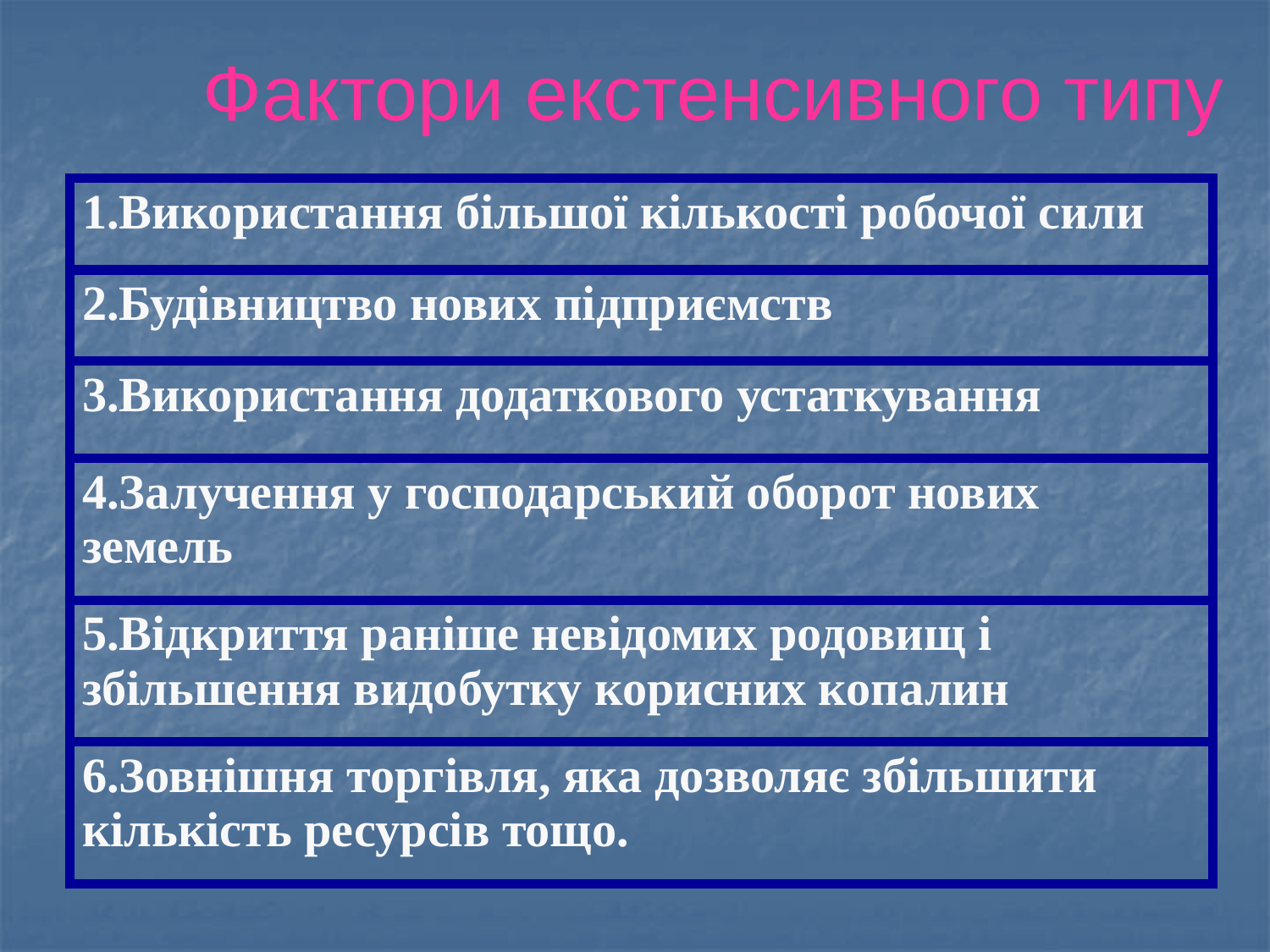

Фактори екстенсивного типу
| 1.Використання більшої кількості робочої сили |
| --- |
| 2.Будівництво нових підприємств |
| 3.Використання додаткового устаткування |
| 4.Залучення у господарський оборот нових земель |
| 5.Відкриття раніше невідомих родовищ і збільшення видобутку корисних копалин |
| 6.Зовнішня торгівля, яка дозволяє збільшити кількість ресурсів тощо. |